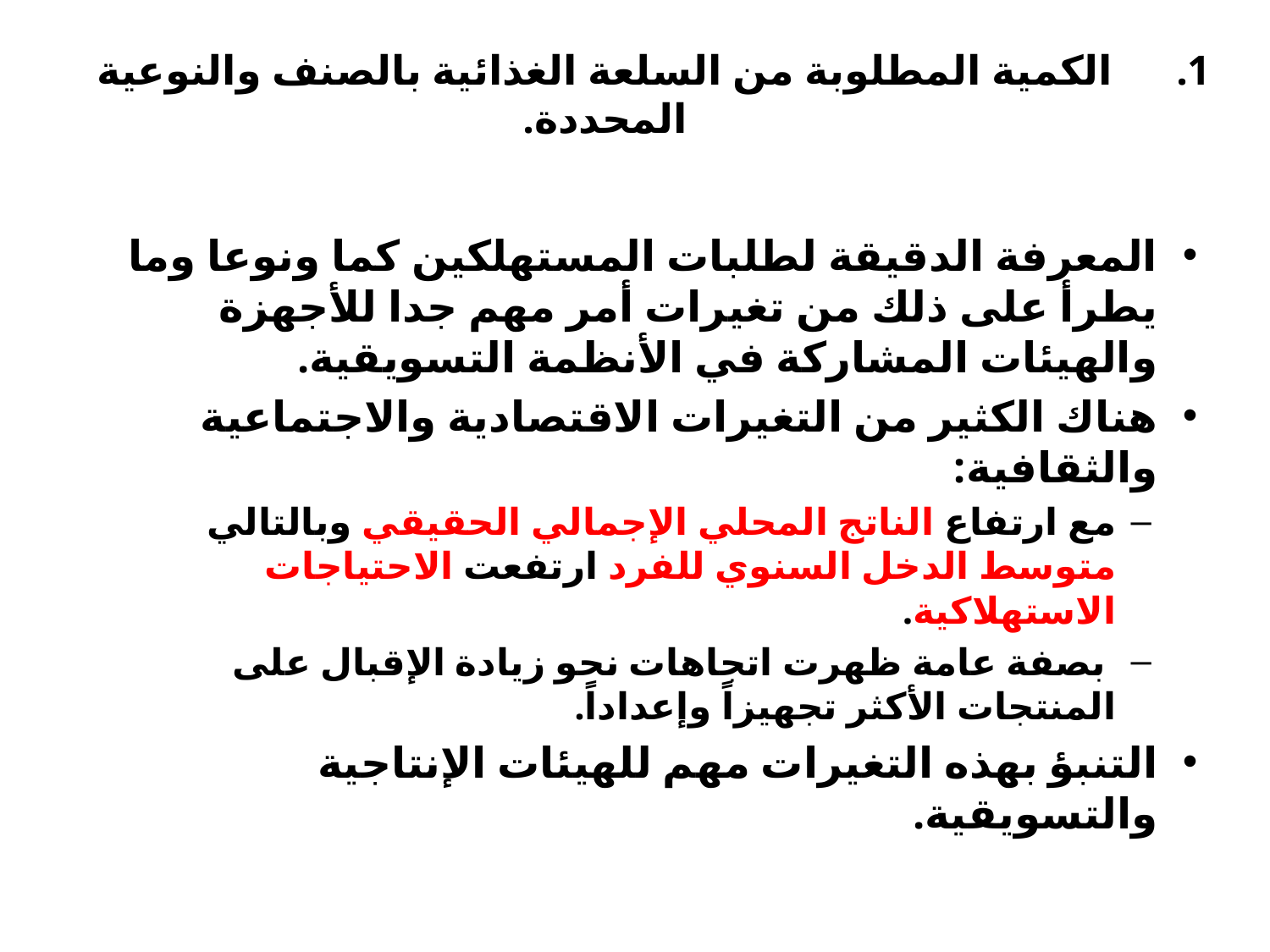

# الكمية المطلوبة من السلعة الغذائية بالصنف والنوعية المحددة.
المعرفة الدقيقة لطلبات المستهلكين كما ونوعا وما يطرأ على ذلك من تغيرات أمر مهم جدا للأجهزة والهيئات المشاركة في الأنظمة التسويقية.
هناك الكثير من التغيرات الاقتصادية والاجتماعية والثقافية:
مع ارتفاع الناتج المحلي الإجمالي الحقيقي وبالتالي متوسط الدخل السنوي للفرد ارتفعت الاحتياجات الاستهلاكية.
 بصفة عامة ظهرت اتجاهات نحو زيادة الإقبال على المنتجات الأكثر تجهيزاً وإعداداً.
التنبؤ بهذه التغيرات مهم للهيئات الإنتاجية والتسويقية.